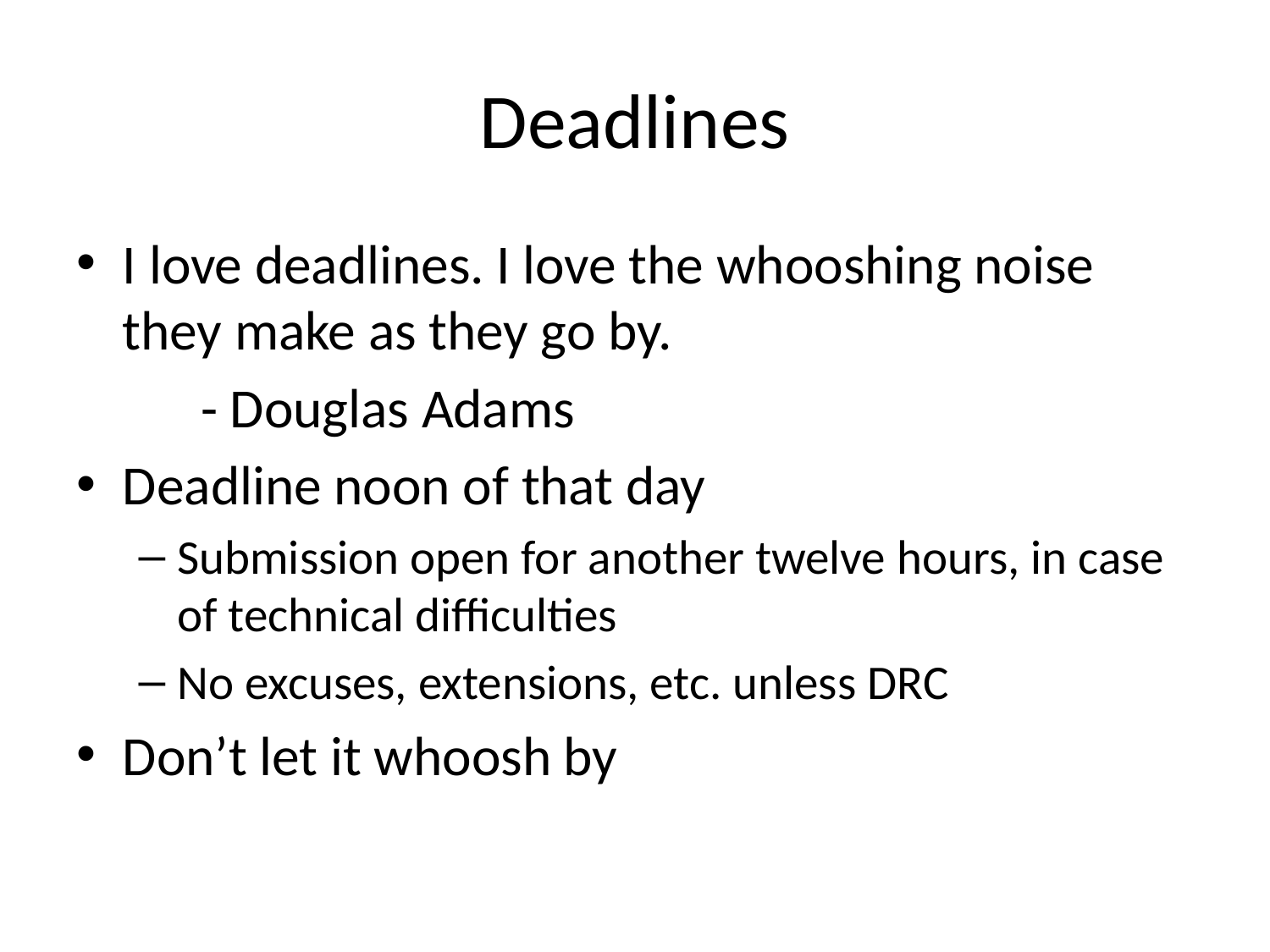

# Deadlines
I love deadlines. I love the whooshing noise they make as they go by.
											- Douglas Adams
Deadline noon of that day
Submission open for another twelve hours, in case of technical difficulties
No excuses, extensions, etc. unless DRC
Don’t let it whoosh by